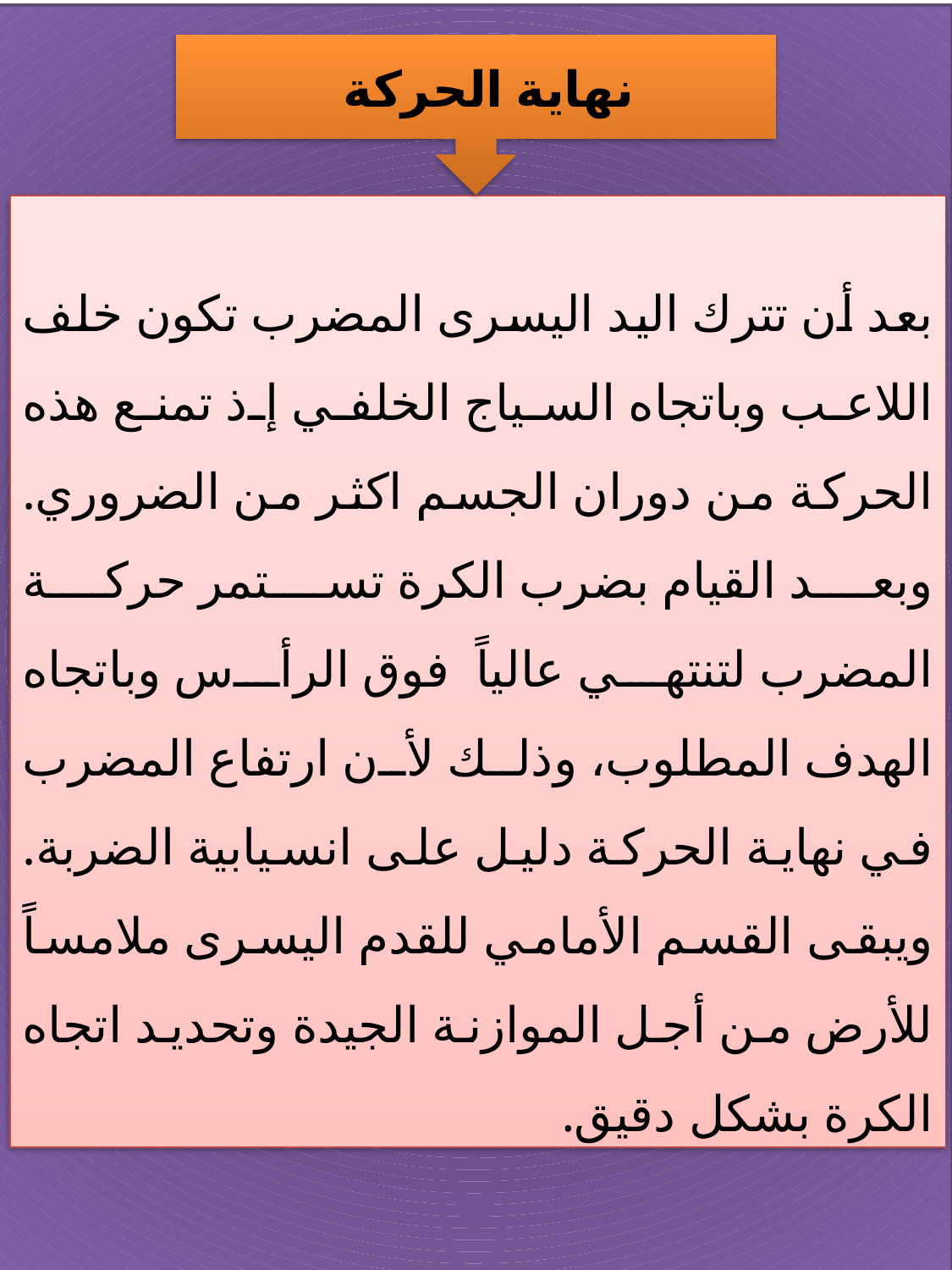

نهاية الحركة

بعد أن تترك اليد اليسرى المضرب تكون خلف اللاعب وباتجاه السياج الخلفي إذ تمنع هذه الحركة من دوران الجسم اكثر من الضروري. وبعد القيام بضرب الكرة تستمر حركة المضرب لتنتهي عالياً  فوق الرأس وباتجاه الهدف المطلوب، وذلك لأن ارتفاع المضرب في نهاية الحركة دليل على انسيابية الضربة. ويبقى القسم الأمامي للقدم اليسرى ملامساً للأرض من أجل الموازنة الجيدة وتحديد اتجاه الكرة بشكل دقيق.